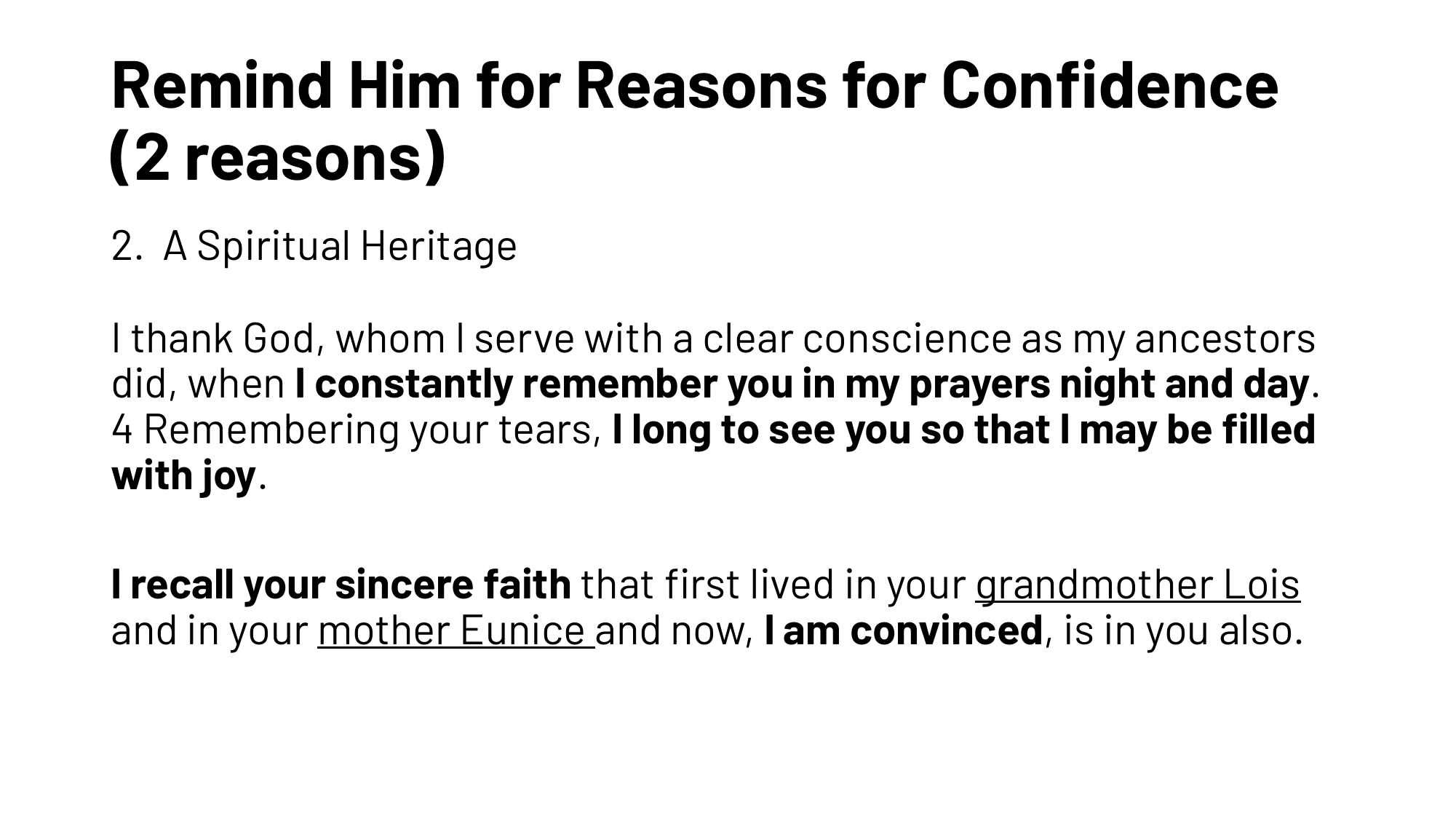

# Remind Him for Reasons for Confidence (2 reasons)
2.  A Spiritual Heritage

I thank God, whom I serve with a clear conscience as my ancestors did, when I constantly remember you in my prayers night and day. 4 Remembering your tears, I long to see you so that I may be filled with joy.

I recall your sincere faith that first lived in your grandmother Lois and in your mother Eunice and now, I am convinced, is in you also.